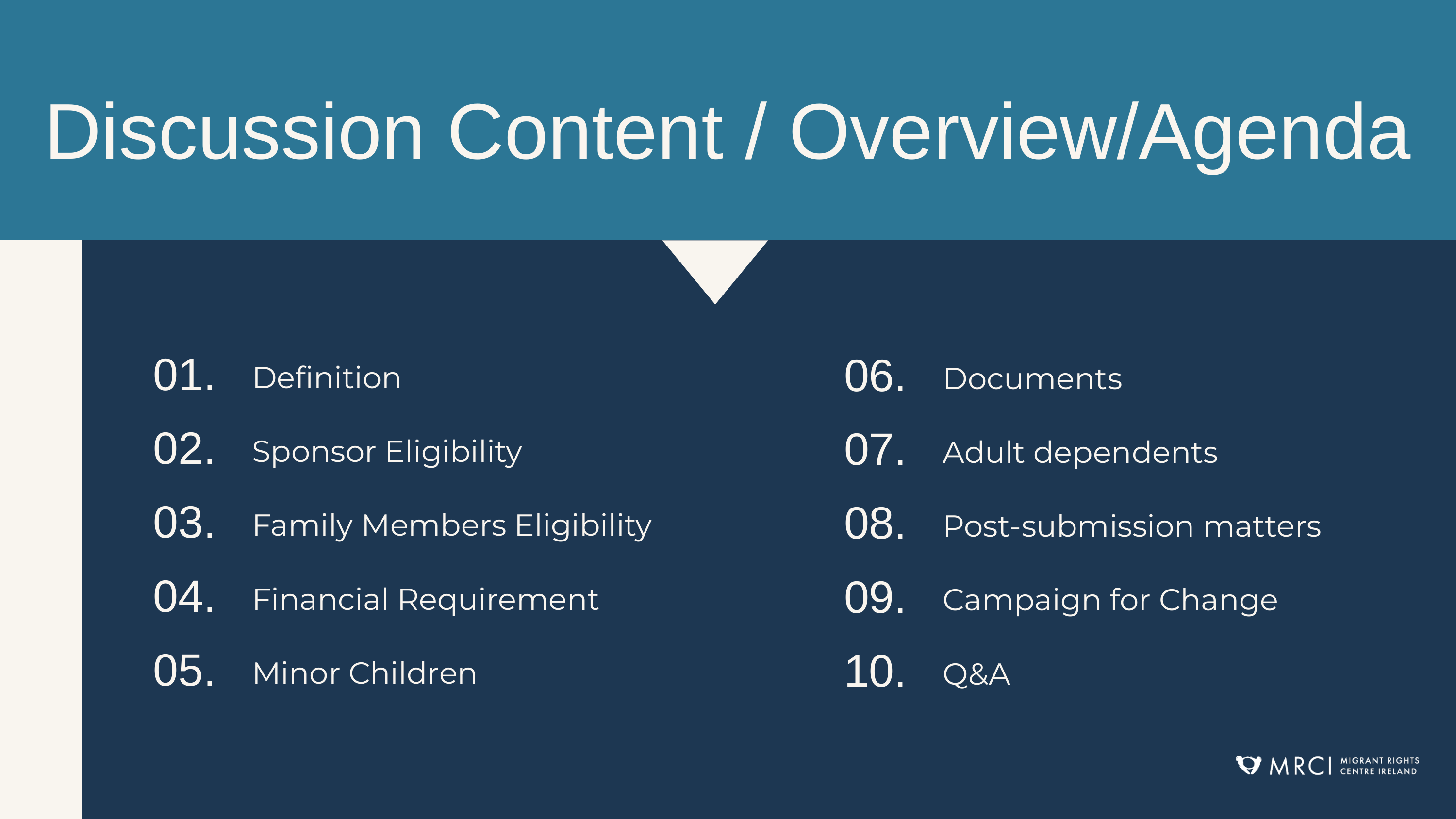

Discussion Content / Overview/Agenda

01.
06.
Definition
Documents
02.
07.
Sponsor Eligibility
Adult dependents
03.
08.
Family Members Eligibility
Post-submission matters
04.
09.
Financial Requirement
Campaign for Change
05.
10.
Minor Children
Q&A